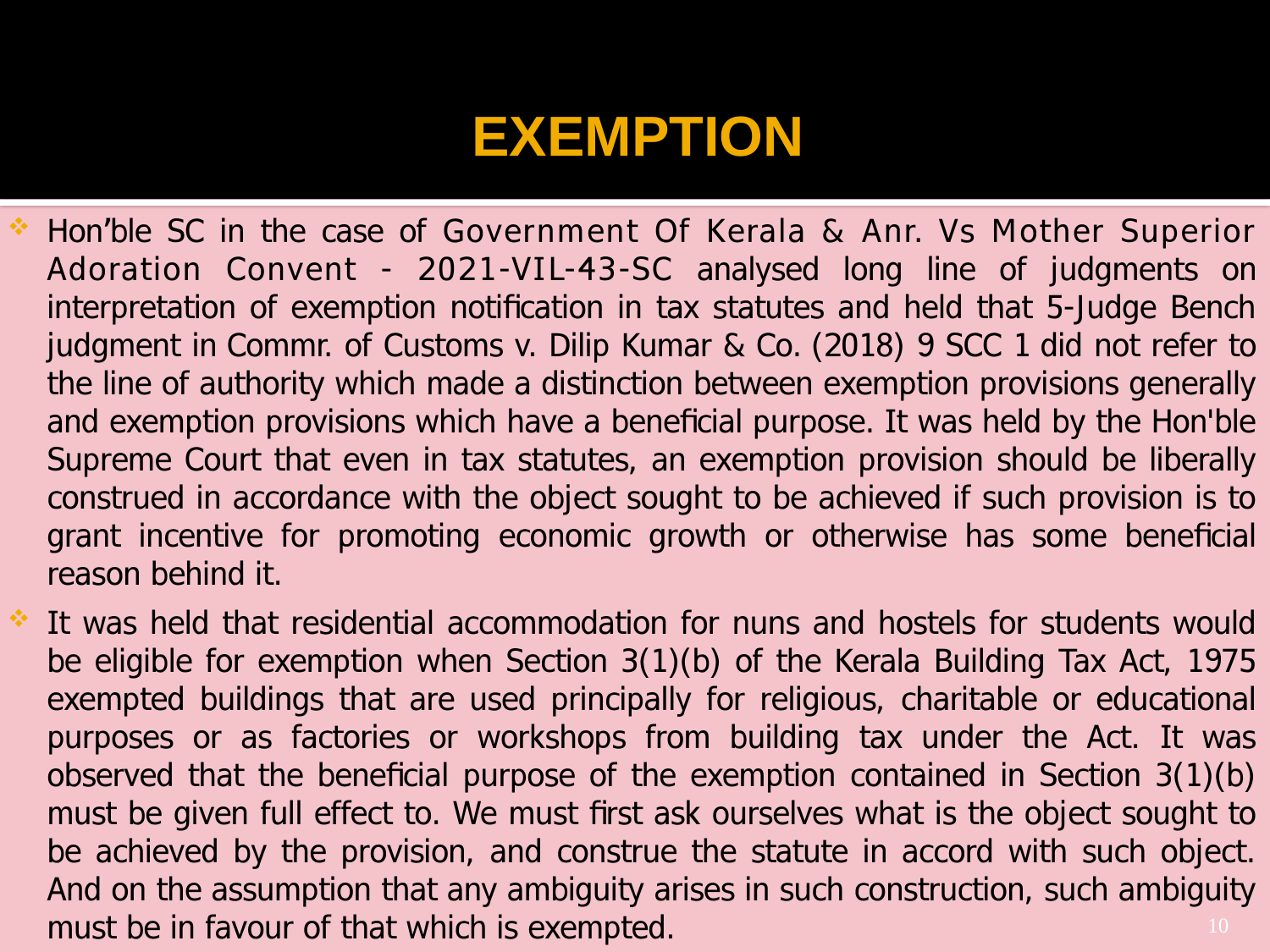

# EXEMPTION
Hon’ble SC in the case of Government Of Kerala & Anr. Vs Mother Superior Adoration Convent - 2021-VIL-43-SC analysed long line of judgments on interpretation of exemption notification in tax statutes and held that 5-Judge Bench judgment in Commr. of Customs v. Dilip Kumar & Co. (2018) 9 SCC 1 did not refer to the line of authority which made a distinction between exemption provisions generally and exemption provisions which have a beneficial purpose. It was held by the Hon'ble Supreme Court that even in tax statutes, an exemption provision should be liberally construed in accordance with the object sought to be achieved if such provision is to grant incentive for promoting economic growth or otherwise has some beneficial reason behind it.
It was held that residential accommodation for nuns and hostels for students would be eligible for exemption when Section 3(1)(b) of the Kerala Building Tax Act, 1975 exempted buildings that are used principally for religious, charitable or educational purposes or as factories or workshops from building tax under the Act. It was observed that the beneficial purpose of the exemption contained in Section 3(1)(b) must be given full effect to. We must first ask ourselves what is the object sought to be achieved by the provision, and construe the statute in accord with such object. And on the assumption that any ambiguity arises in such construction, such ambiguity must be in favour of that which is exempted.

10